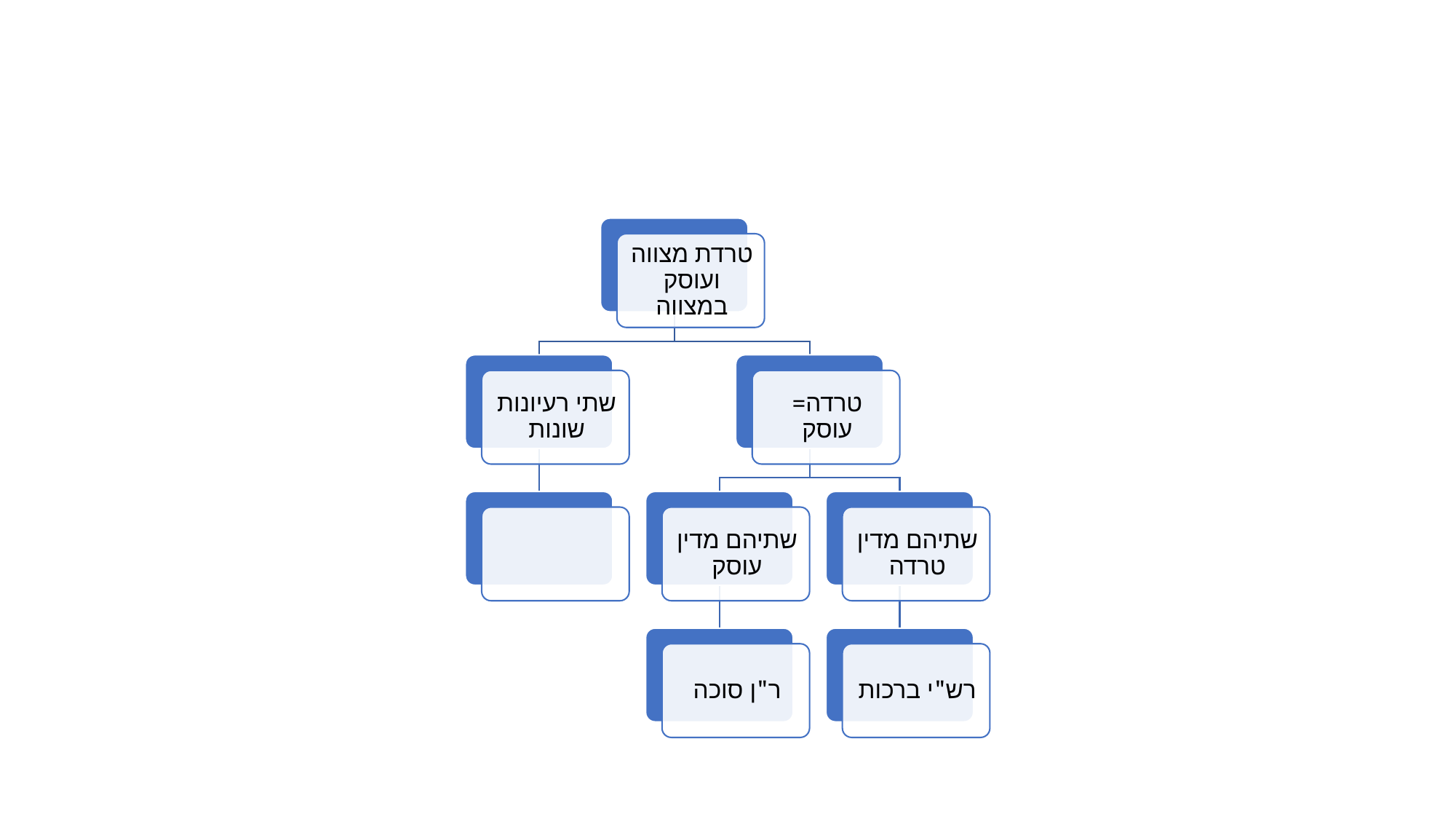

#
טרדת מצווה ועוסק במצווה
טרדה= עוסק
שתיהם מדין טרדה
רש"י ברכות
שתיהם מדין עוסק
ר"ן סוכה
שתי רעיונות שונות